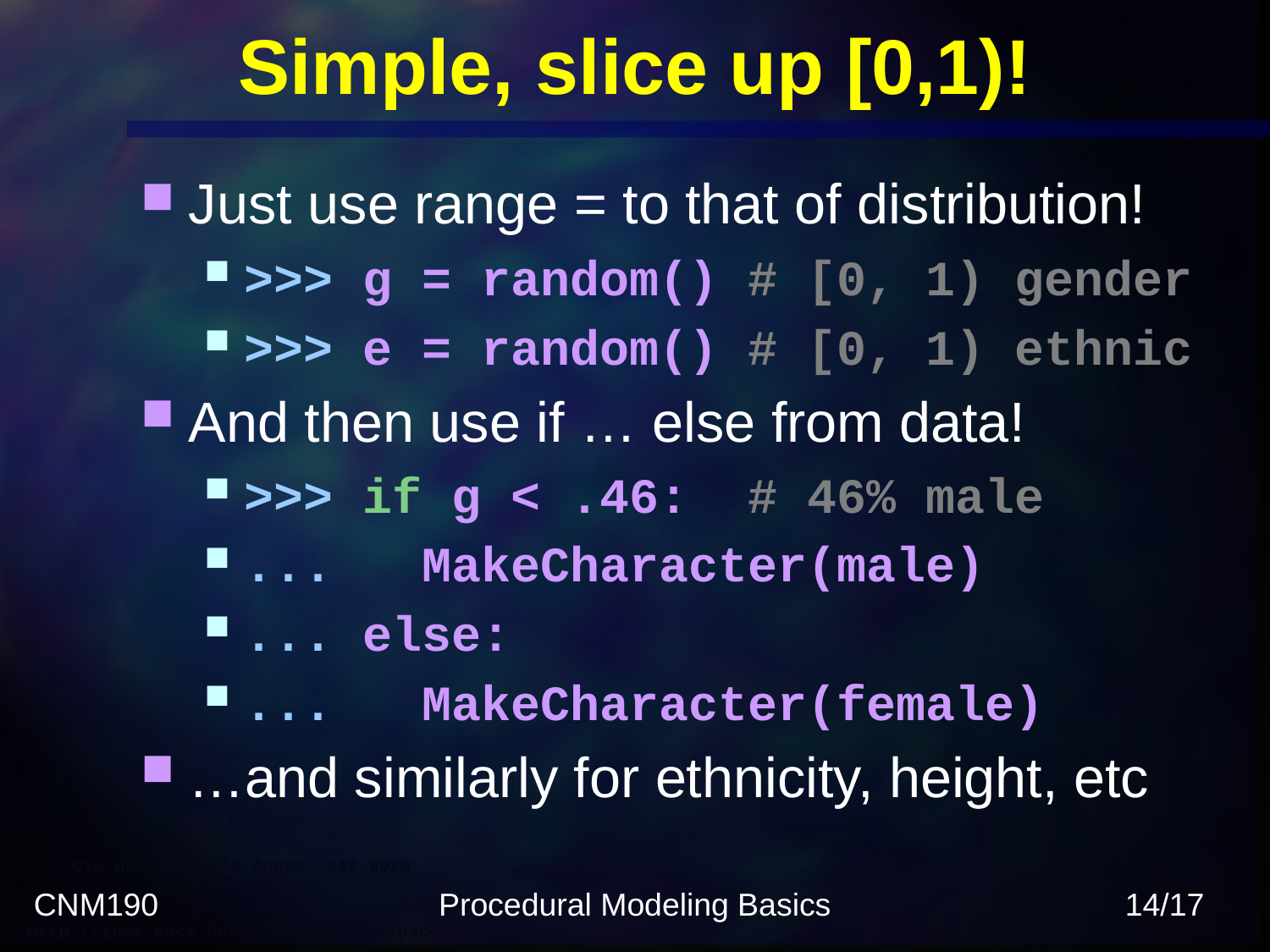

# Simple, slice up [0,1)!
Just use range = to that of distribution!
>>> g = random() # [0, 1) gender
>>> e = random() # [0, 1) ethnic
And then use if … else from data!
>>> if g < .46:  # 46% male
...   MakeCharacter(male)
... else:
...   MakeCharacter(female)
…and similarly for ethnicity, height, etc
Procedural Modeling Basics
14/17